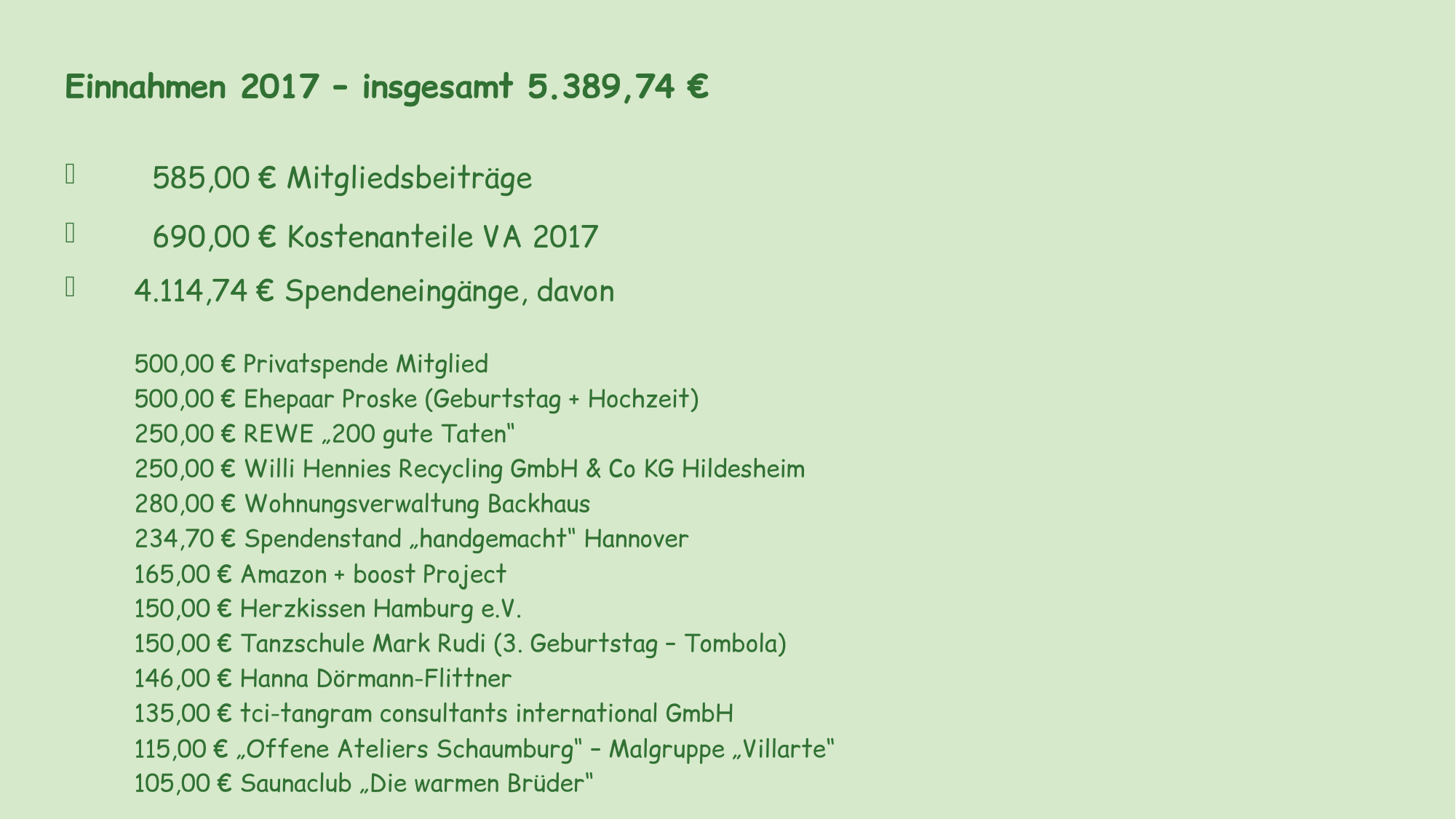

Einnahmen 2017 – insgesamt 5.389,74 €

       585,00 € Mitgliedsbeiträge

       690,00 € Kostenanteile VA 2017

     4.114,74 € Spendeneingänge, davon

	  500,00 € Privatspende Mitglied
	  500,00 € Ehepaar Proske (Geburtstag + Hochzeit)
	  250,00 € REWE „200 gute Taten“
	  250,00 € Willi Hennies Recycling GmbH & Co KG Hildesheim
	  280,00 € Wohnungsverwaltung Backhaus
	  234,70 € Spendenstand „handgemacht“ Hannover
 	  165,00 € Amazon + boost Project
	  150,00 € Herzkissen Hamburg e.V.
	  150,00 € Tanzschule Mark Rudi (3. Geburtstag – Tombola)
	  146,00 € Hanna Dörmann-Flittner
 	  135,00 € tci-tangram consultants international GmbH
	  115,00 € „Offene Ateliers Schaumburg“ – Malgruppe „Villarte“
	  105,00 € Saunaclub „Die warmen Brüder“